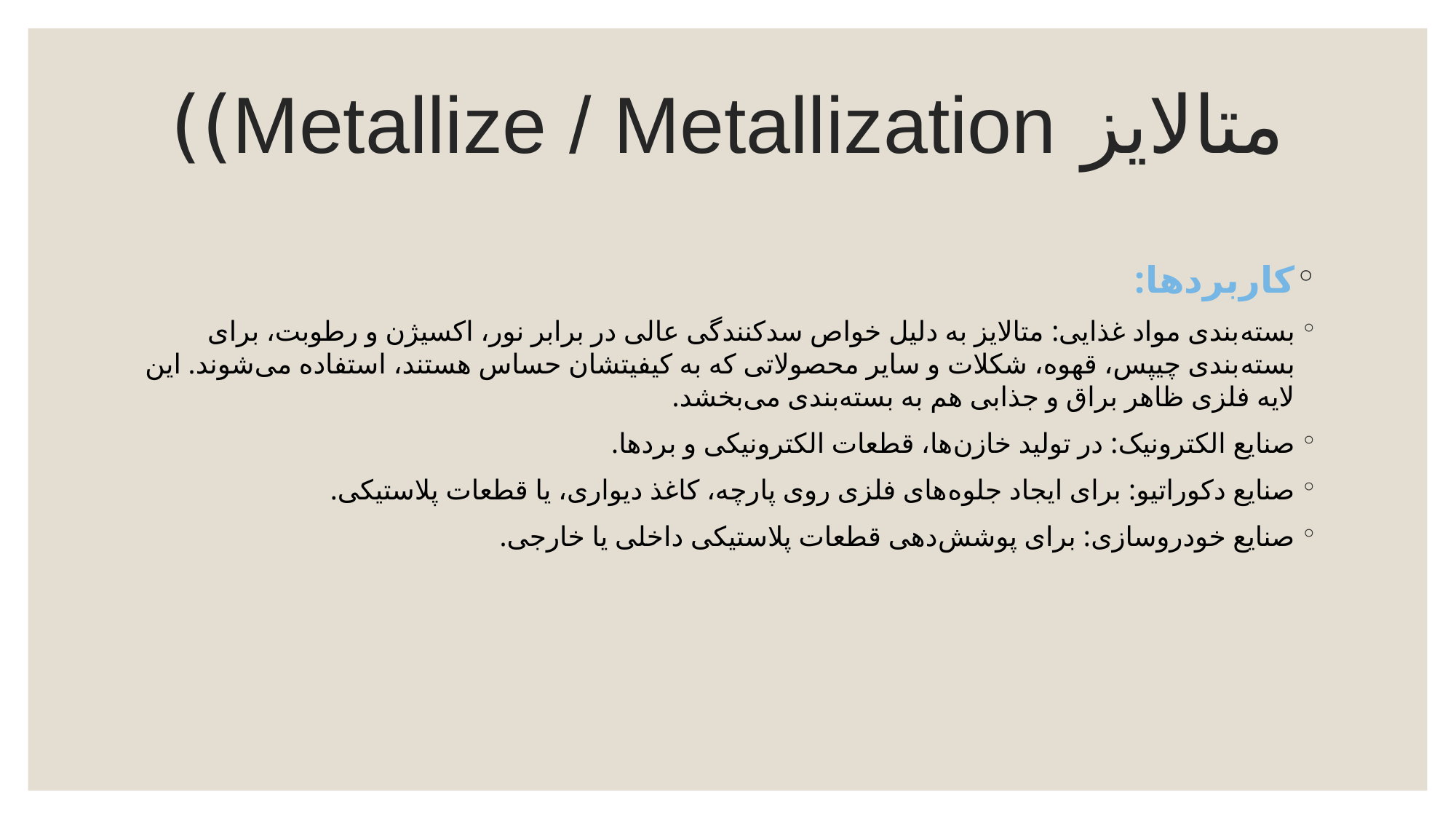

# متالایز Metallize / Metallization))
کاربردها:
بسته‌بندی مواد غذایی: متالایز به دلیل خواص سدکنندگی عالی در برابر نور، اکسیژن و رطوبت، برای بسته‌بندی چیپس، قهوه، شکلات و سایر محصولاتی که به کیفیتشان حساس هستند، استفاده می‌شوند. این لایه فلزی ظاهر براق و جذابی هم به بسته‌بندی می‌بخشد.
صنایع الکترونیک: در تولید خازن‌ها، قطعات الکترونیکی و بردها.
صنایع دکوراتیو: برای ایجاد جلوه‌های فلزی روی پارچه، کاغذ دیواری، یا قطعات پلاستیکی.
صنایع خودروسازی: برای پوشش‌دهی قطعات پلاستیکی داخلی یا خارجی.